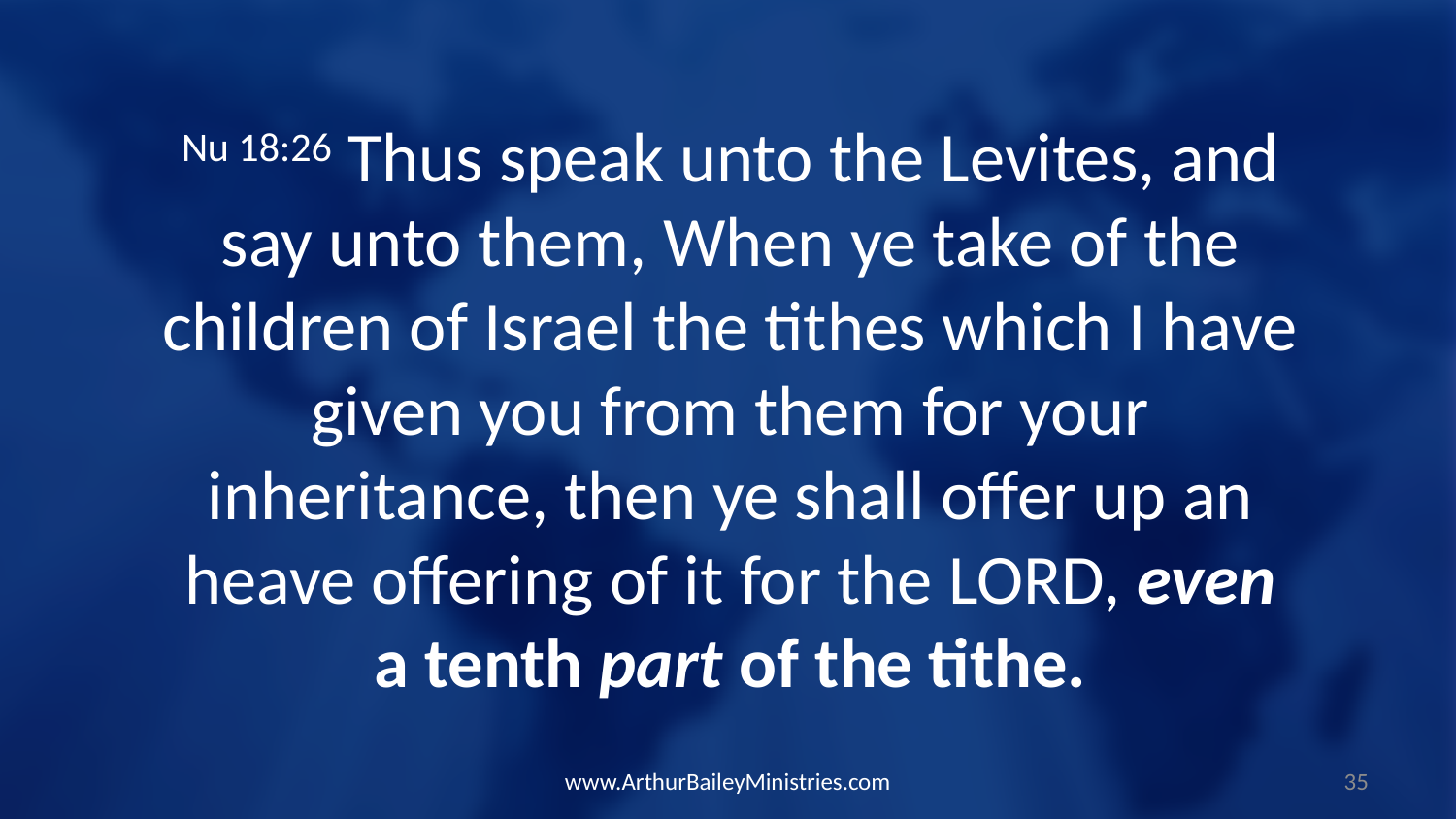

Nu 18:26 Thus speak unto the Levites, and say unto them, When ye take of the children of Israel the tithes which I have given you from them for your inheritance, then ye shall offer up an heave offering of it for the LORD, even a tenth part of the tithe.

www.ArthurBaileyMinistries.com
35